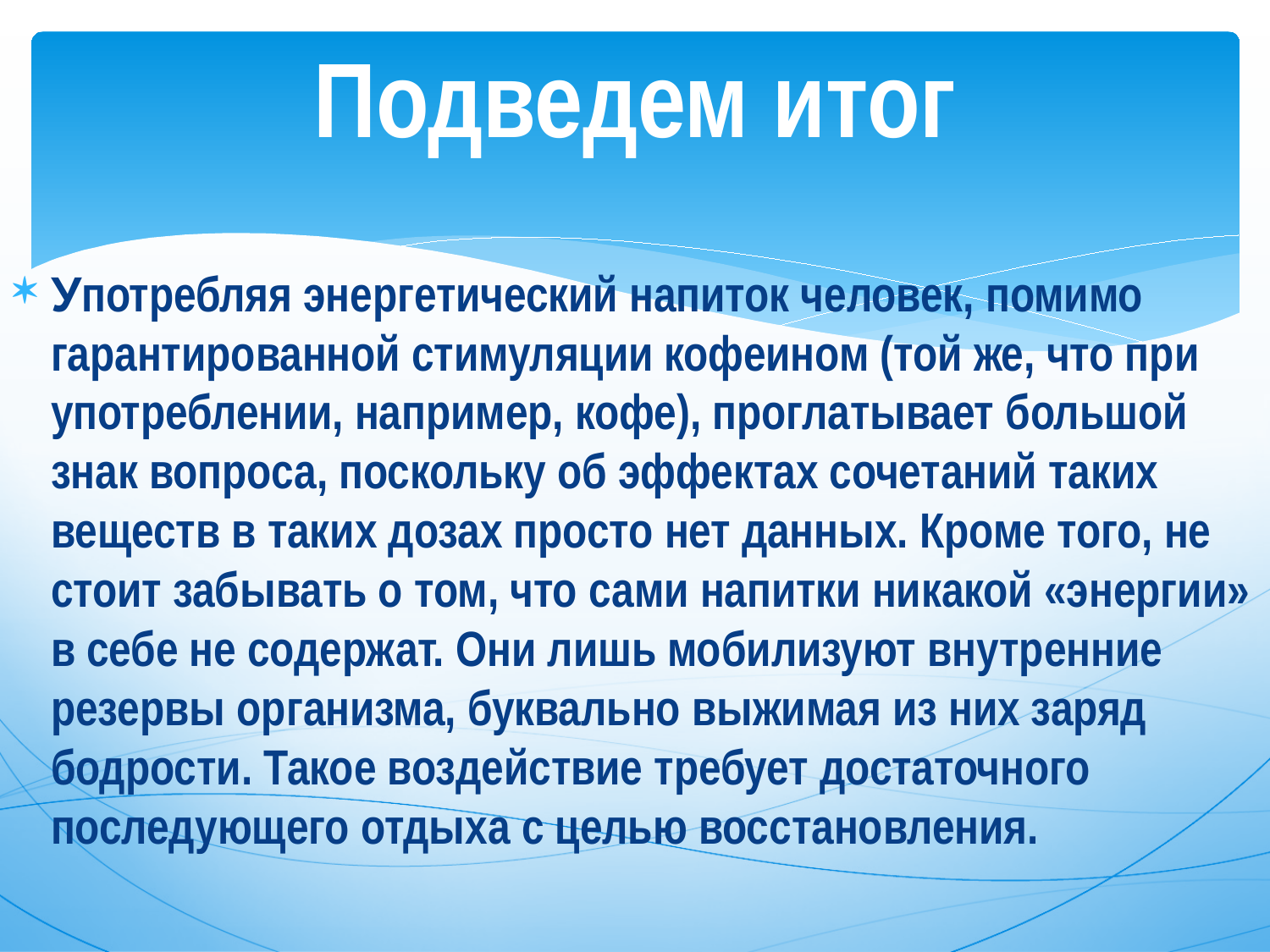

# Подведем итог

Употребляя энергетический напиток человек, помимо гарантированной стимуляции кофеином (той же, что при употреблении, например, кофе), проглатывает большой знак вопроса, поскольку об эффектах сочетаний таких веществ в таких дозах просто нет данных. Кроме того, не стоит забывать о том, что сами напитки никакой «энергии» в себе не содержат. Они лишь мобилизуют внутренние резервы организма, буквально выжимая из них заряд бодрости. Такое воздействие требует достаточного последующего отдыха с целью восстановления.